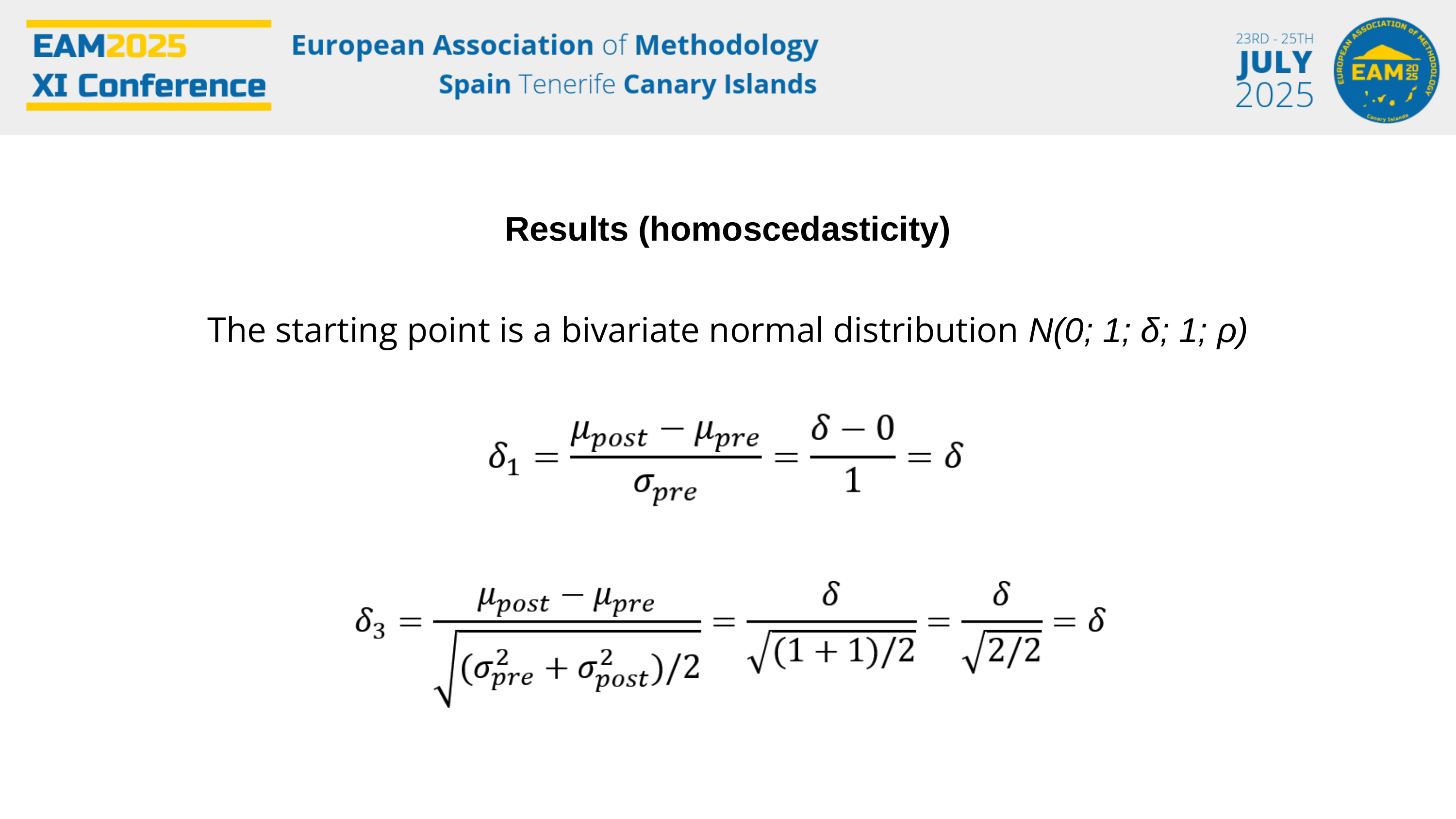

Results (homoscedasticity)
The starting point is a bivariate normal distribution N(0; 1; δ; 1; ρ)